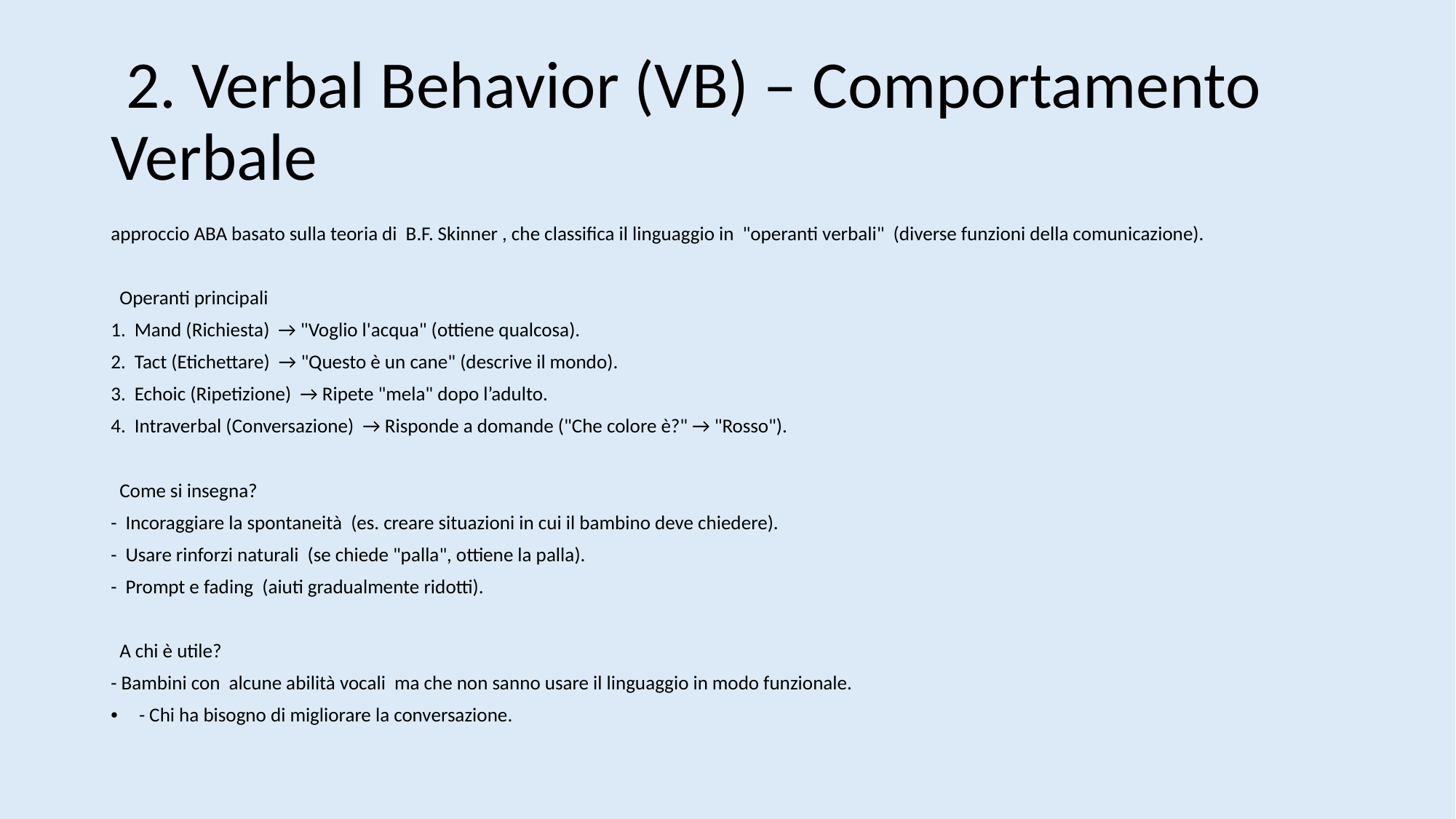

# 2. Verbal Behavior (VB) – Comportamento Verbale
approccio ABA basato sulla teoria di  B.F. Skinner , che classifica il linguaggio in  "operanti verbali"  (diverse funzioni della comunicazione).

  Operanti principali
1.  Mand (Richiesta)  → "Voglio l'acqua" (ottiene qualcosa).
2.  Tact (Etichettare)  → "Questo è un cane" (descrive il mondo).
3.  Echoic (Ripetizione)  → Ripete "mela" dopo l’adulto.
4.  Intraverbal (Conversazione)  → Risponde a domande ("Che colore è?" → "Rosso").

  Come si insegna?
-  Incoraggiare la spontaneità  (es. creare situazioni in cui il bambino deve chiedere).
-  Usare rinforzi naturali  (se chiede "palla", ottiene la palla).
-  Prompt e fading  (aiuti gradualmente ridotti).

  A chi è utile?
- Bambini con  alcune abilità vocali  ma che non sanno usare il linguaggio in modo funzionale.
- Chi ha bisogno di migliorare la conversazione.